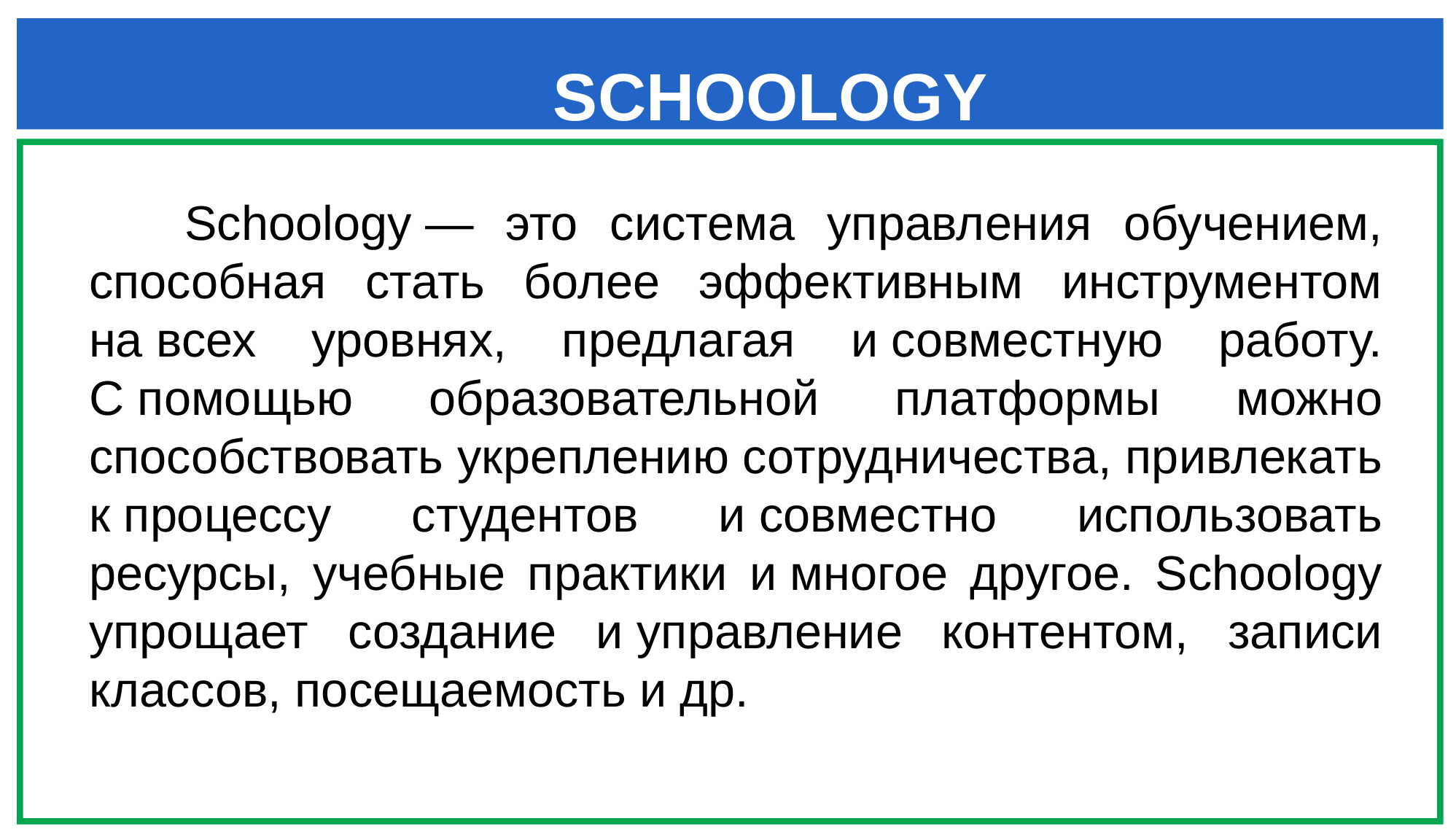

SCHOOLOGY
Schoology — это система управления обучением, способная стать более эффективным инструментом на всех уровнях, предлагая и совместную работу. С помощью образовательной платформы можно способствовать укреплению сотрудничества, привлекать к процессу студентов и совместно использовать ресурсы, учебные практики и многое другое. Schoology упрощает создание и управление контентом, записи классов, посещаемость и др.